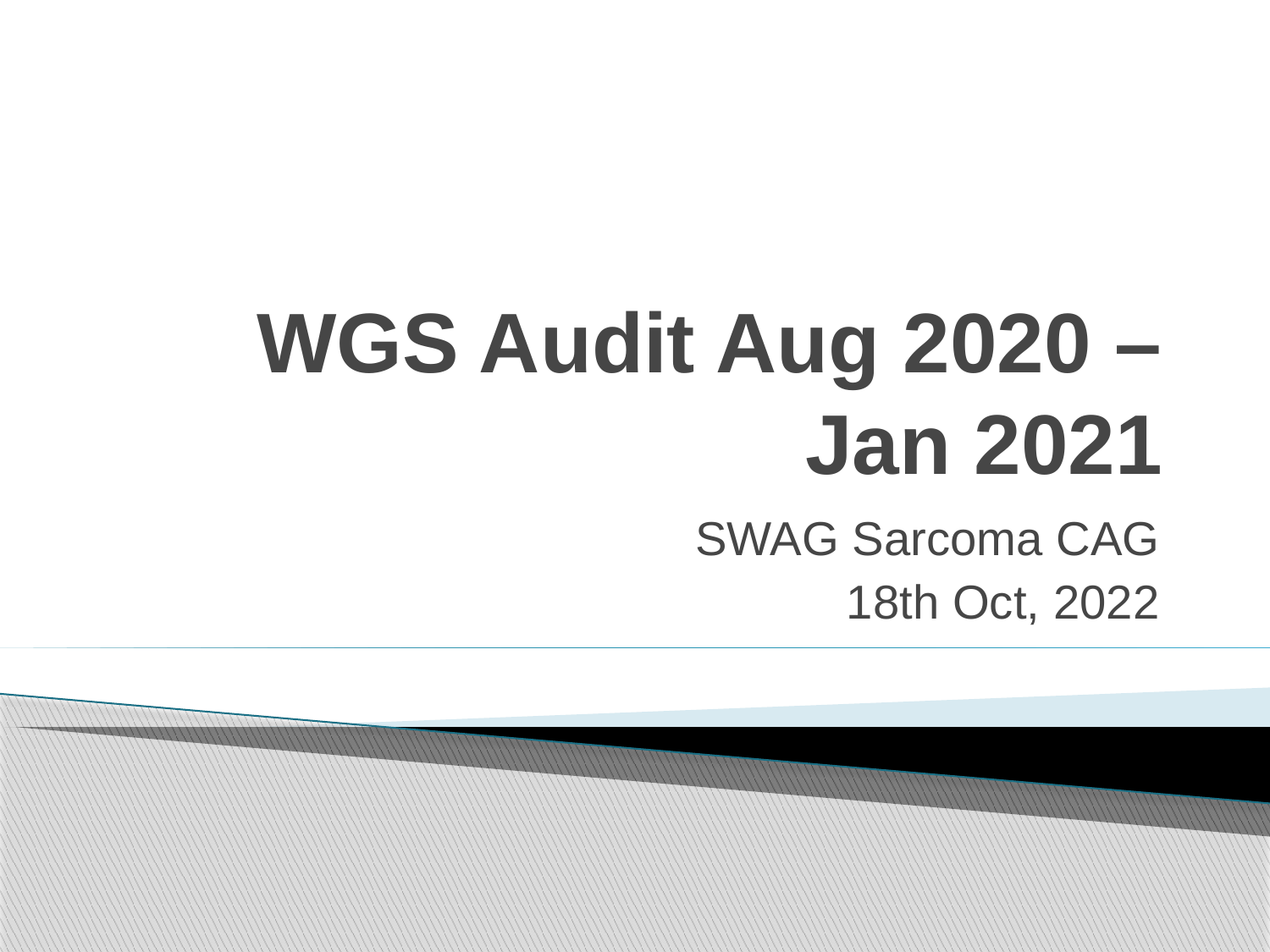

# WGS Audit Aug 2020 – Jan 2021
SWAG Sarcoma CAG
18th Oct, 2022